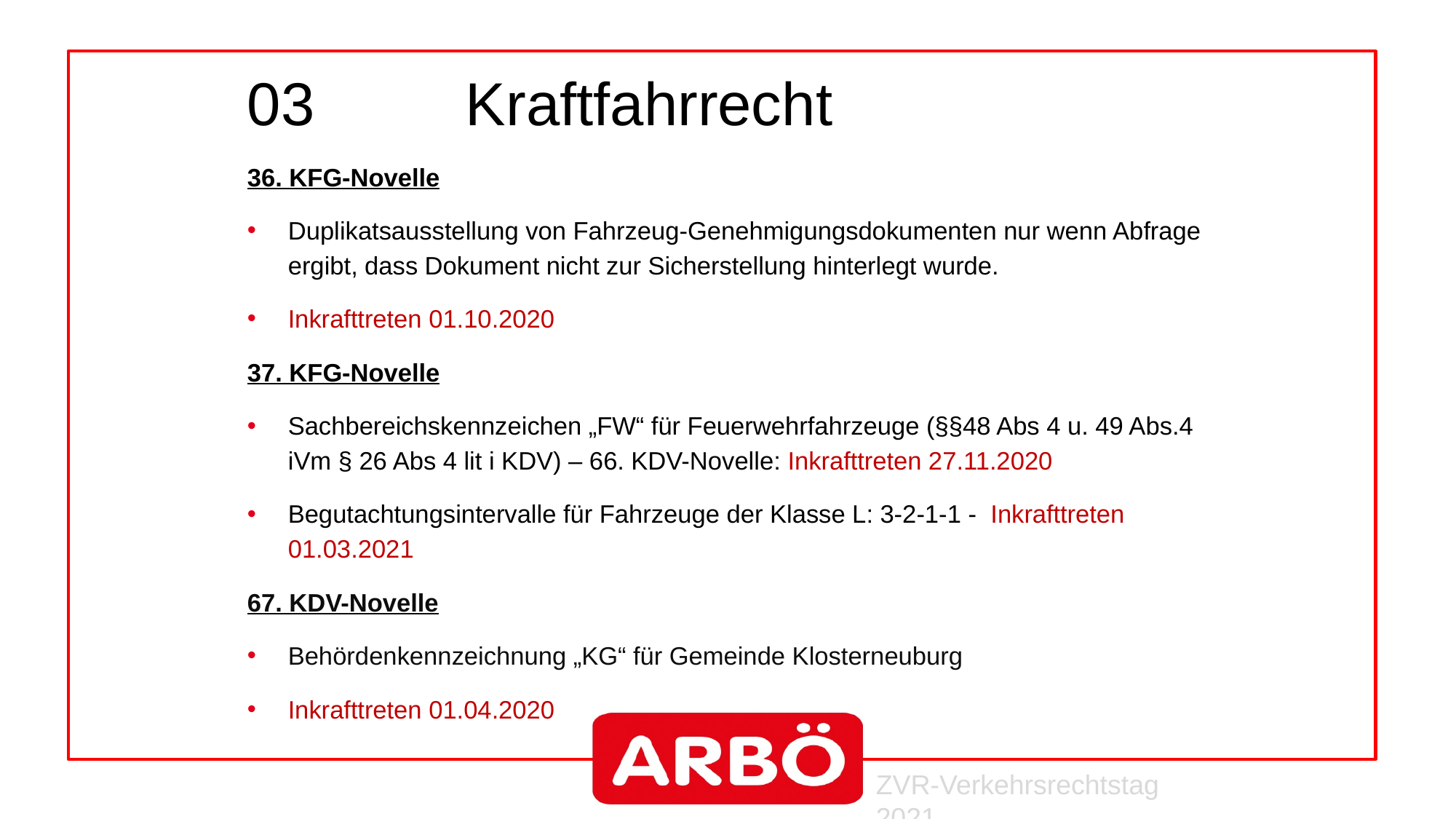

# 03		Kraftfahrrecht
36. KFG-Novelle
Duplikatsausstellung von Fahrzeug-Genehmigungsdokumenten nur wenn Abfrage ergibt, dass Dokument nicht zur Sicherstellung hinterlegt wurde.
Inkrafttreten 01.10.2020
37. KFG-Novelle
Sachbereichskennzeichen „FW“ für Feuerwehrfahrzeuge (§§48 Abs 4 u. 49 Abs.4 iVm § 26 Abs 4 lit i KDV) – 66. KDV-Novelle: Inkrafttreten 27.11.2020
Begutachtungsintervalle für Fahrzeuge der Klasse L: 3-2-1-1 -  Inkrafttreten 01.03.2021
67. KDV-Novelle
Behördenkennzeichnung „KG“ für Gemeinde Klosterneuburg
Inkrafttreten 01.04.2020

ZVR-Verkehrsrechtstag 2021